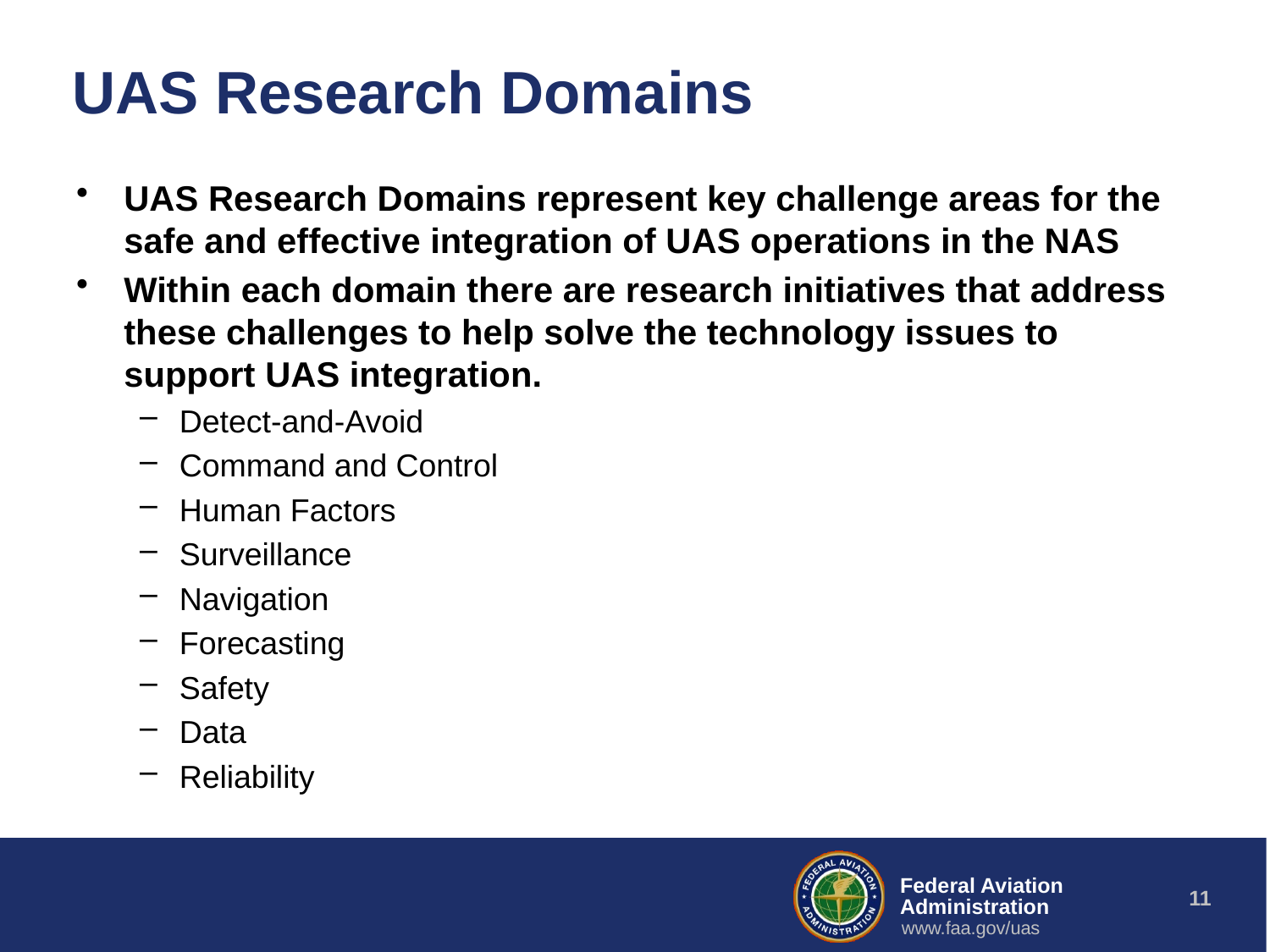

# UAS Research Domains
UAS Research Domains represent key challenge areas for the safe and effective integration of UAS operations in the NAS
Within each domain there are research initiatives that address these challenges to help solve the technology issues to support UAS integration.
Detect-and-Avoid
Command and Control
Human Factors
Surveillance
Navigation
Forecasting
Safety
Data
Reliability